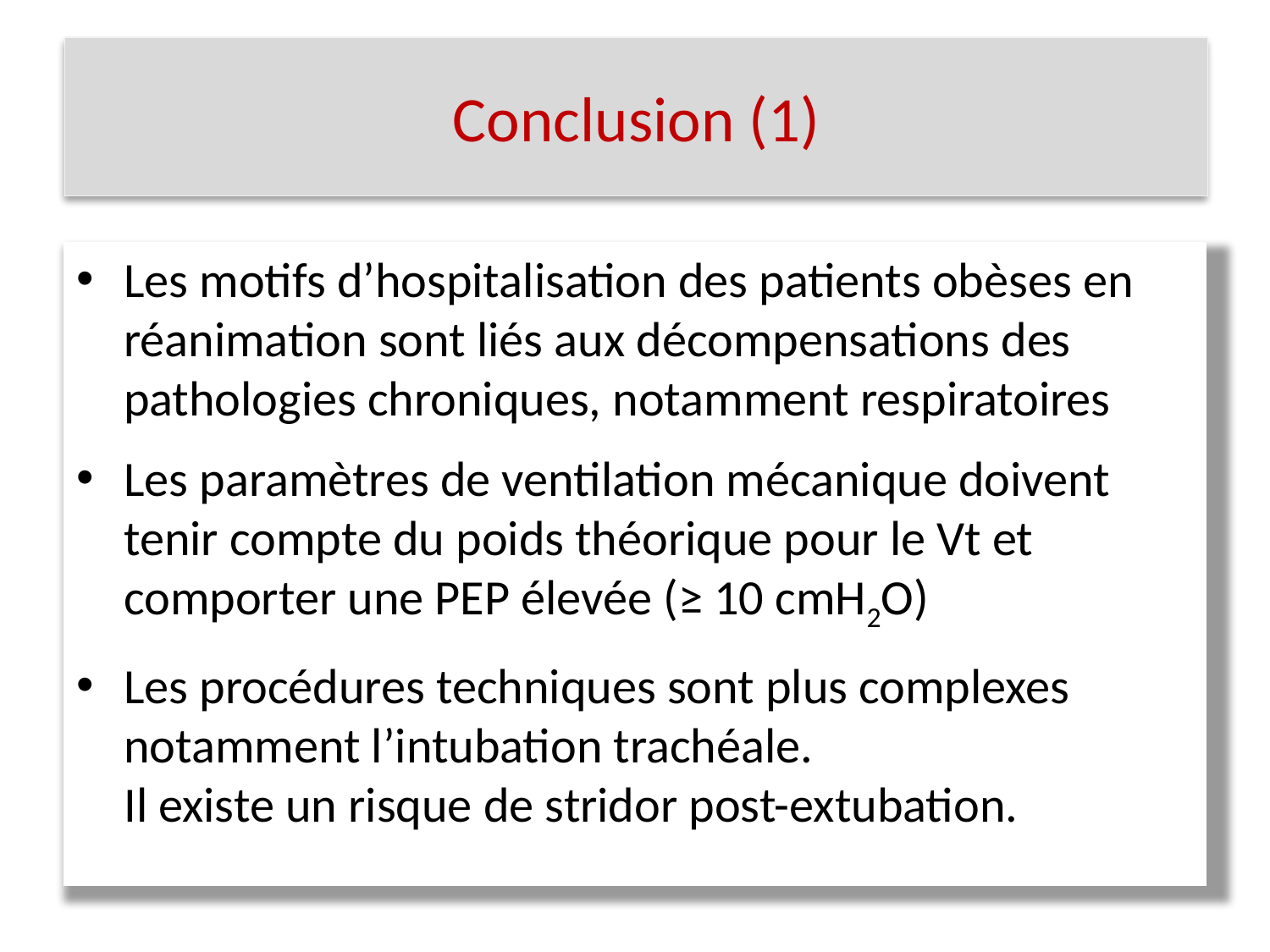

Conclusion (1)
Les motifs d’hospitalisation des patients obèses en réanimation sont liés aux décompensations des pathologies chroniques, notamment respiratoires
Les paramètres de ventilation mécanique doivent tenir compte du poids théorique pour le Vt et comporter une PEP élevée (≥ 10 cmH2O)
Les procédures techniques sont plus complexes notamment l’intubation trachéale.
Il existe un risque de stridor post-extubation.